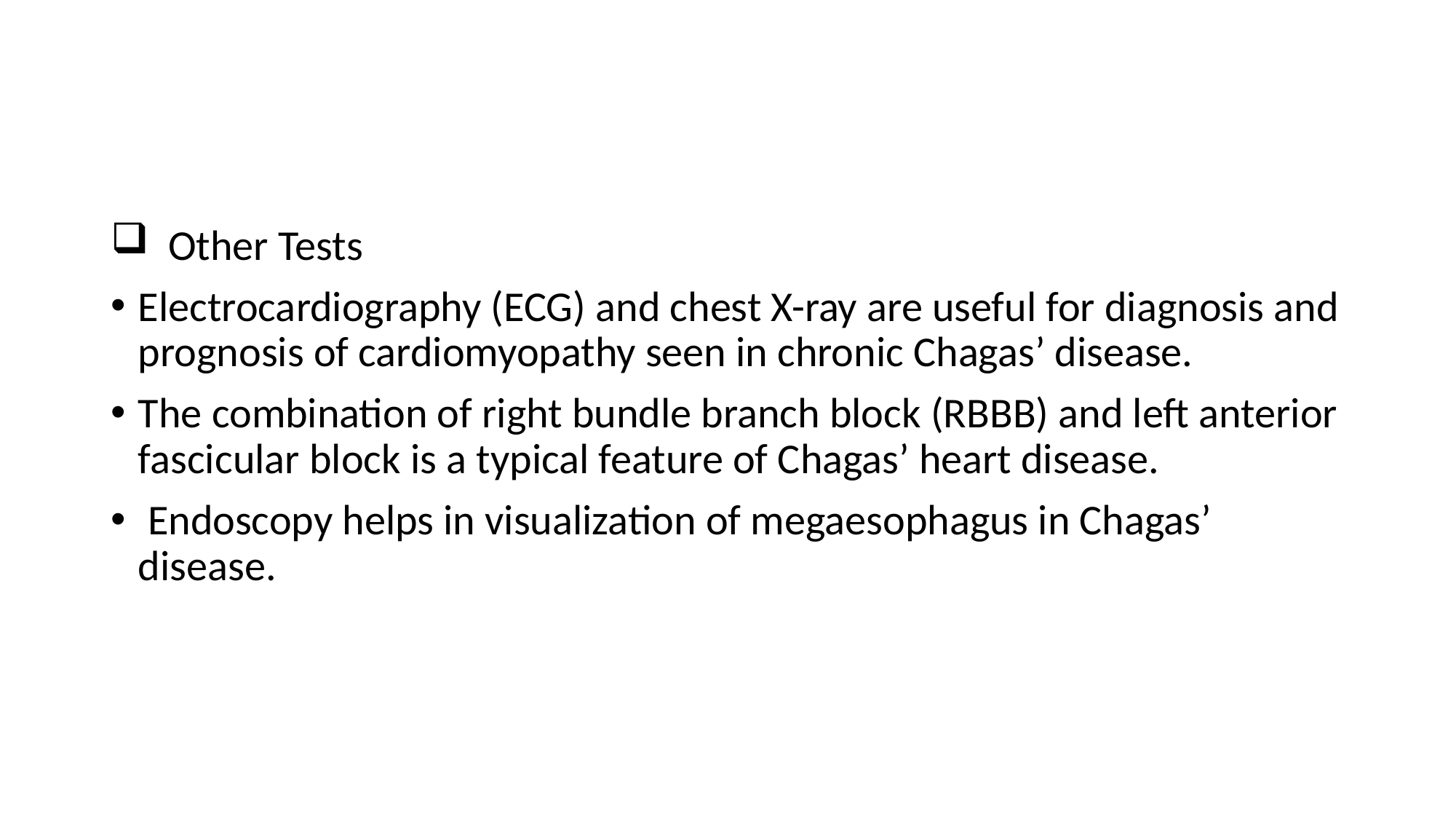

Other Tests
Electrocardiography (ECG) and chest X­-ray are useful for diagnosis and prognosis of cardiomyopathy seen in chronic Chagas’ disease.
The combination of right bundle branch block (RBBB) and left anterior fascicular block is a typical feature of Chagas’ heart disease.
 Endoscopy helps in visualization of megaesophagus in Chagas’ disease.